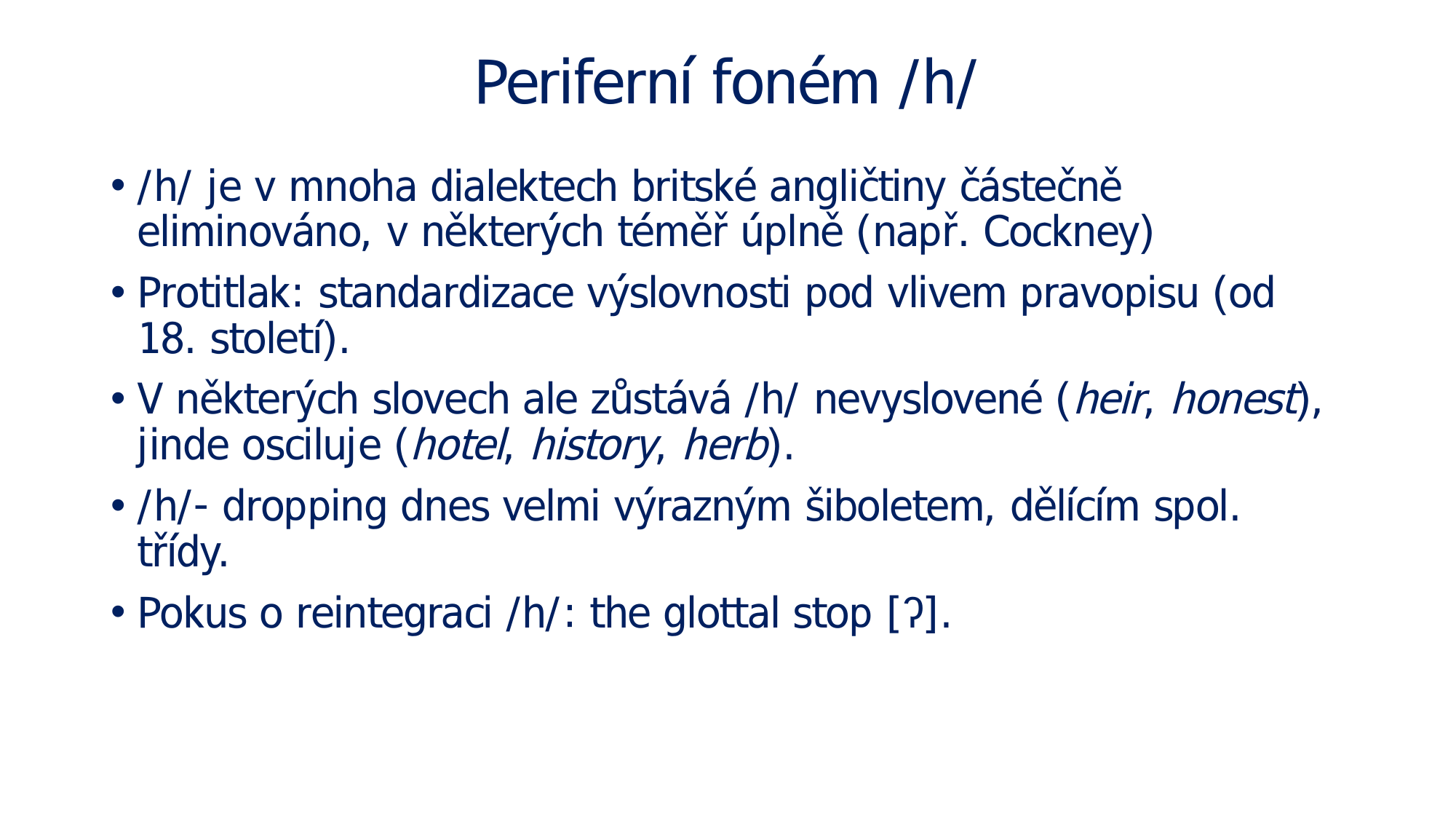

# Periferní foném /h/
/h/ je v mnoha dialektech britské angličtiny částečně eliminováno, v některých téměř úplně (např. Cockney)
Protitlak: standardizace výslovnosti pod vlivem pravopisu (od 18. století).
V některých slovech ale zůstává /h/ nevyslovené (heir, honest), jinde osciluje (hotel, history, herb).
/h/- dropping dnes velmi výrazným šiboletem, dělícím spol. třídy.
Pokus o reintegraci /h/: the glottal stop [ʔ].